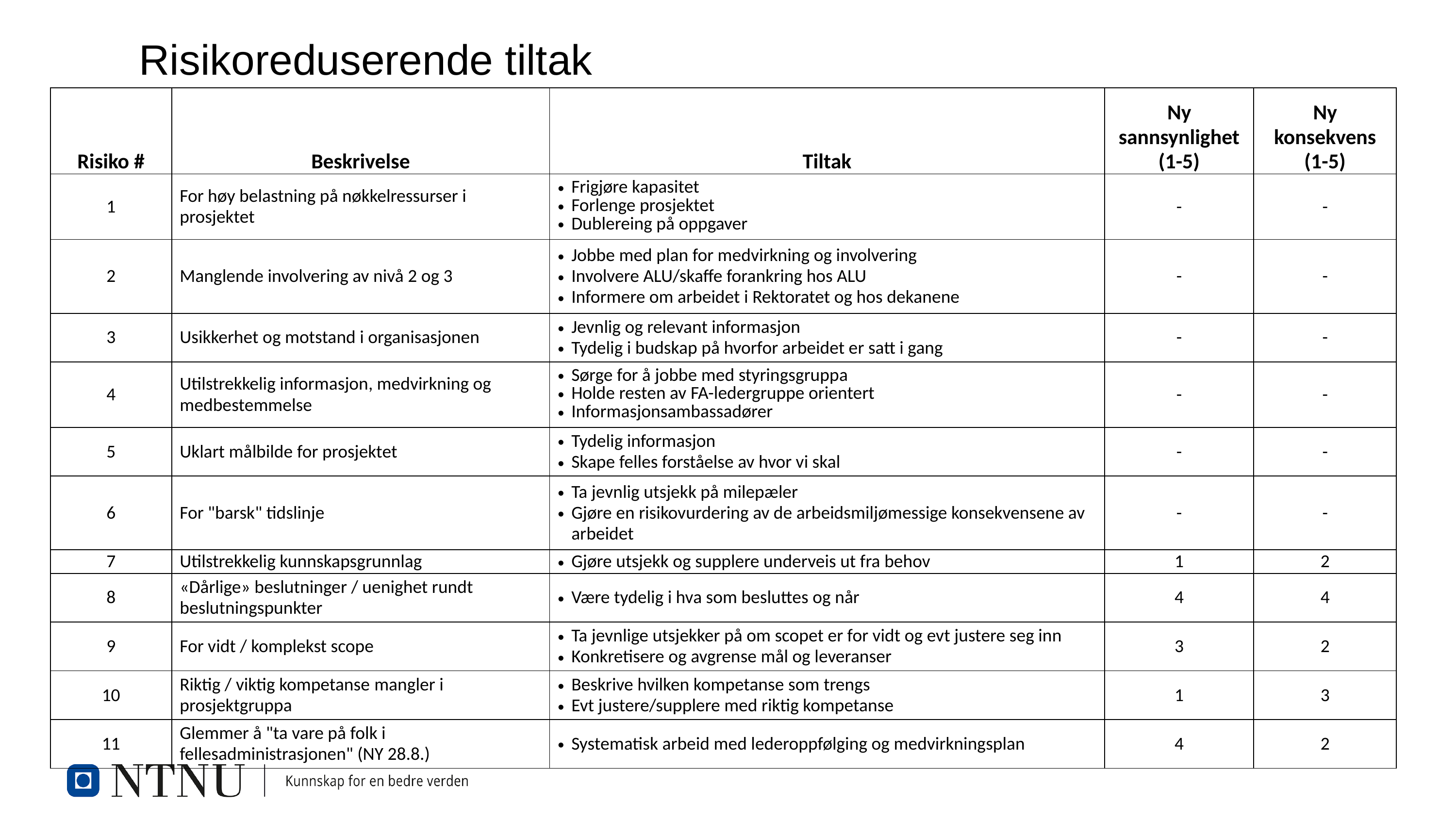

Risikoreduserende tiltak
| Risiko # | Beskrivelse | Tiltak | Ny sannsynlighet (1-5) | Ny konsekvens (1-5) |
| --- | --- | --- | --- | --- |
| 1 | For høy belastning på nøkkelressurser i prosjektet | Frigjøre kapasitet Forlenge prosjektet Dublereing på oppgaver | - | - |
| 2 | Manglende involvering av nivå 2 og 3 | Jobbe med plan for medvirkning og involvering Involvere ALU/skaffe forankring hos ALU  Informere om arbeidet i Rektoratet og hos dekanene | - | - |
| 3 | Usikkerhet og motstand i organisasjonen | Jevnlig og relevant informasjon Tydelig i budskap på hvorfor arbeidet er satt i gang | - | - |
| 4 | Utilstrekkelig informasjon, medvirkning og medbestemmelse | Sørge for å jobbe med styringsgruppa Holde resten av FA-ledergruppe orientert Informasjonsambassadører | - | - |
| 5 | Uklart målbilde for prosjektet | Tydelig informasjon Skape felles forståelse av hvor vi skal | - | - |
| 6 | For "barsk" tidslinje | Ta jevnlig utsjekk på milepæler Gjøre en risikovurdering av de arbeidsmiljømessige konsekvensene av arbeidet | - | - |
| 7 | Utilstrekkelig kunnskapsgrunnlag | Gjøre utsjekk og supplere underveis ut fra behov | 1 | 2 |
| 8 | «Dårlige» beslutninger / uenighet rundt beslutningspunkter | Være tydelig i hva som besluttes og når | 4 | 4 |
| 9 | For vidt / komplekst scope | Ta jevnlige utsjekker på om scopet er for vidt og evt justere seg inn Konkretisere og avgrense mål og leveranser | 3 | 2 |
| 10 | Riktig / viktig kompetanse mangler i prosjektgruppa | Beskrive hvilken kompetanse som trengs Evt justere/supplere med riktig kompetanse | 1 | 3 |
| 11 | Glemmer å "ta vare på folk i fellesadministrasjonen" (NY 28.8.) | Systematisk arbeid med lederoppfølging og medvirkningsplan | 4 | 2 |